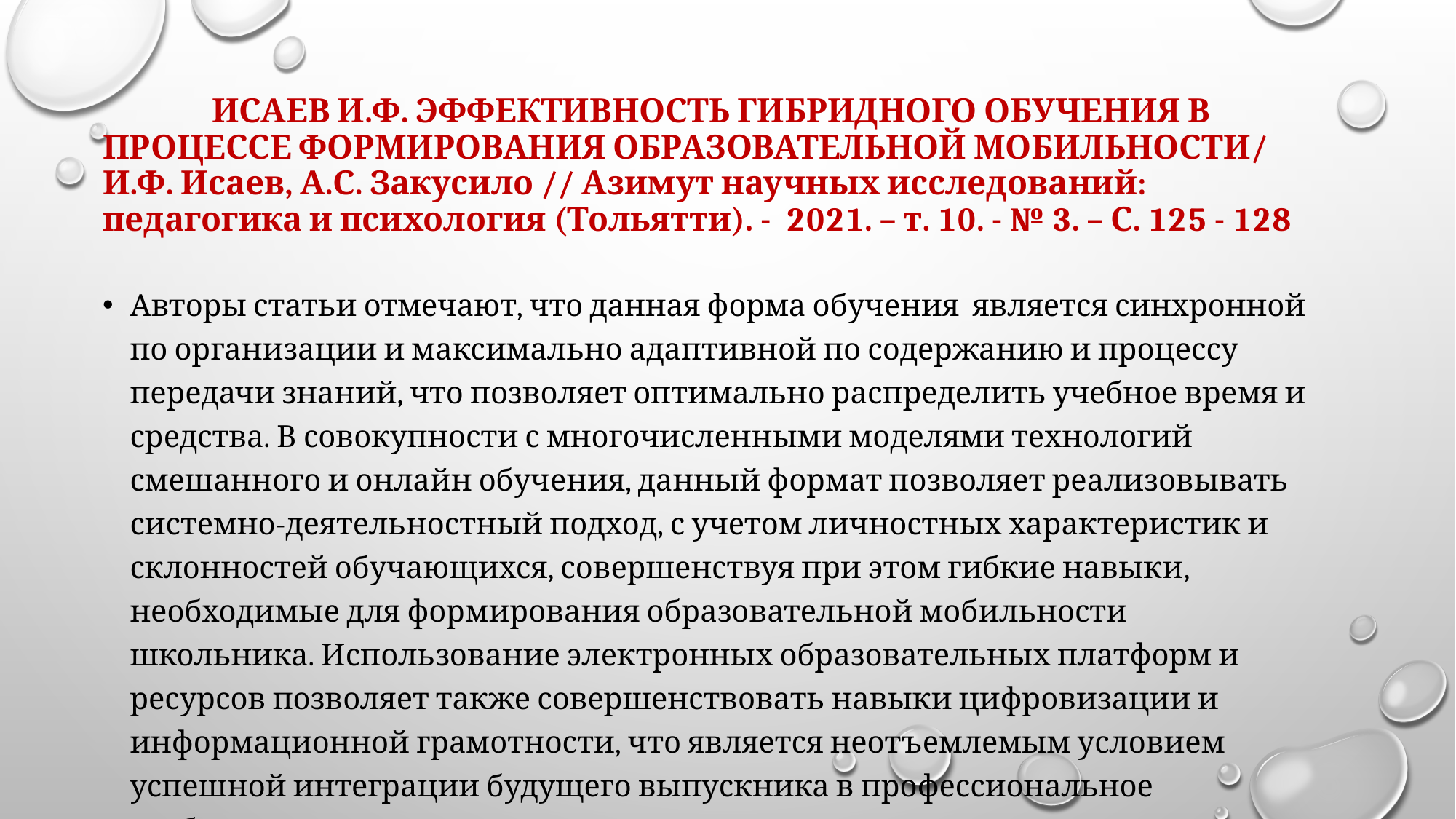

# ИСАЕВ И.Ф. ЭФФЕКТИВНОСТЬ ГИБРИДНОГО ОБУЧЕНИЯ В ПРОЦЕССЕ ФОРМИРОВАНИЯ ОБРАЗОВАТЕЛЬНОЙ МОБИЛЬНОСТИ/ И.Ф. Исаев, А.С. Закусило // Азимут научных исследований: педагогика и психология (Тольятти). -  2021. – т. 10. - № 3. – С. 125 - 128
Авторы статьи отмечают, что данная форма обучения  является синхронной по организации и максимально адаптивной по содержанию и процессу передачи знаний, что позволяет оптимально распределить учебное время и средства. В совокупности с многочисленными моделями технологий смешанного и онлайн обучения, данный формат позволяет реализовывать системно-деятельностный подход, с учетом личностных характеристик и склонностей обучающихся, совершенствуя при этом гибкие навыки, необходимые для формирования образовательной мобильности школьника. Использование электронных образовательных платформ и ресурсов позволяет также совершенствовать навыки цифровизации и информационной грамотности, что является неотъемлемым условием успешной интеграции будущего выпускника в профессиональное сообщество и социум в целом